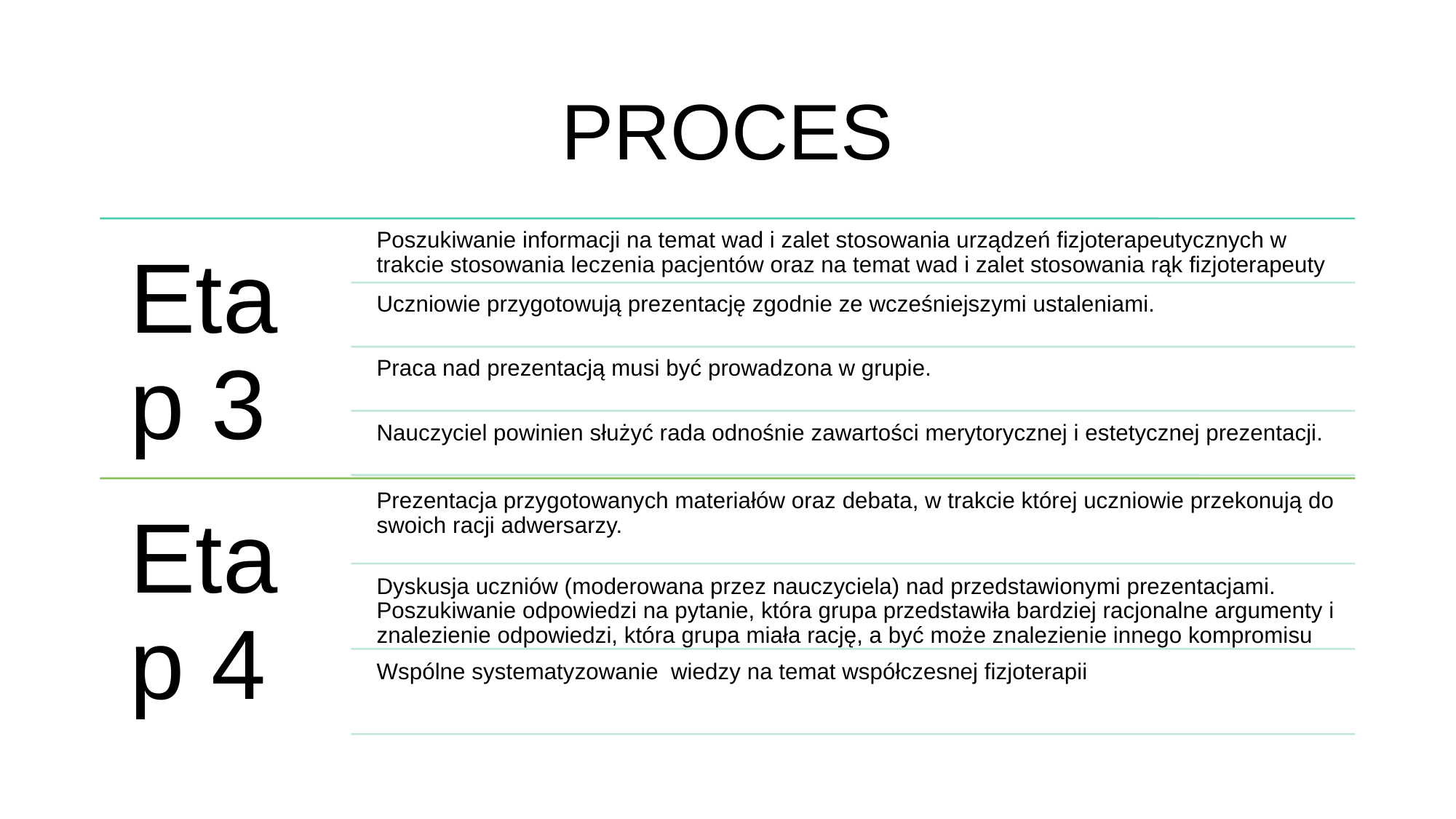

PROCES
Etap 3
Poszukiwanie informacji na temat wad i zalet stosowania urządzeń fizjoterapeutycznych w trakcie stosowania leczenia pacjentów oraz na temat wad i zalet stosowania rąk fizjoterapeuty
Uczniowie przygotowują prezentację zgodnie ze wcześniejszymi ustaleniami.
Praca nad prezentacją musi być prowadzona w grupie.
Nauczyciel powinien służyć rada odnośnie zawartości merytorycznej i estetycznej prezentacji.
Etap 4
Prezentacja przygotowanych materiałów oraz debata, w trakcie której uczniowie przekonują do swoich racji adwersarzy.
Dyskusja uczniów (moderowana przez nauczyciela) nad przedstawionymi prezentacjami. Poszukiwanie odpowiedzi na pytanie, która grupa przedstawiła bardziej racjonalne argumenty i znalezienie odpowiedzi, która grupa miała rację, a być może znalezienie innego kompromisu
Wspólne systematyzowanie  wiedzy na temat współczesnej fizjoterapii